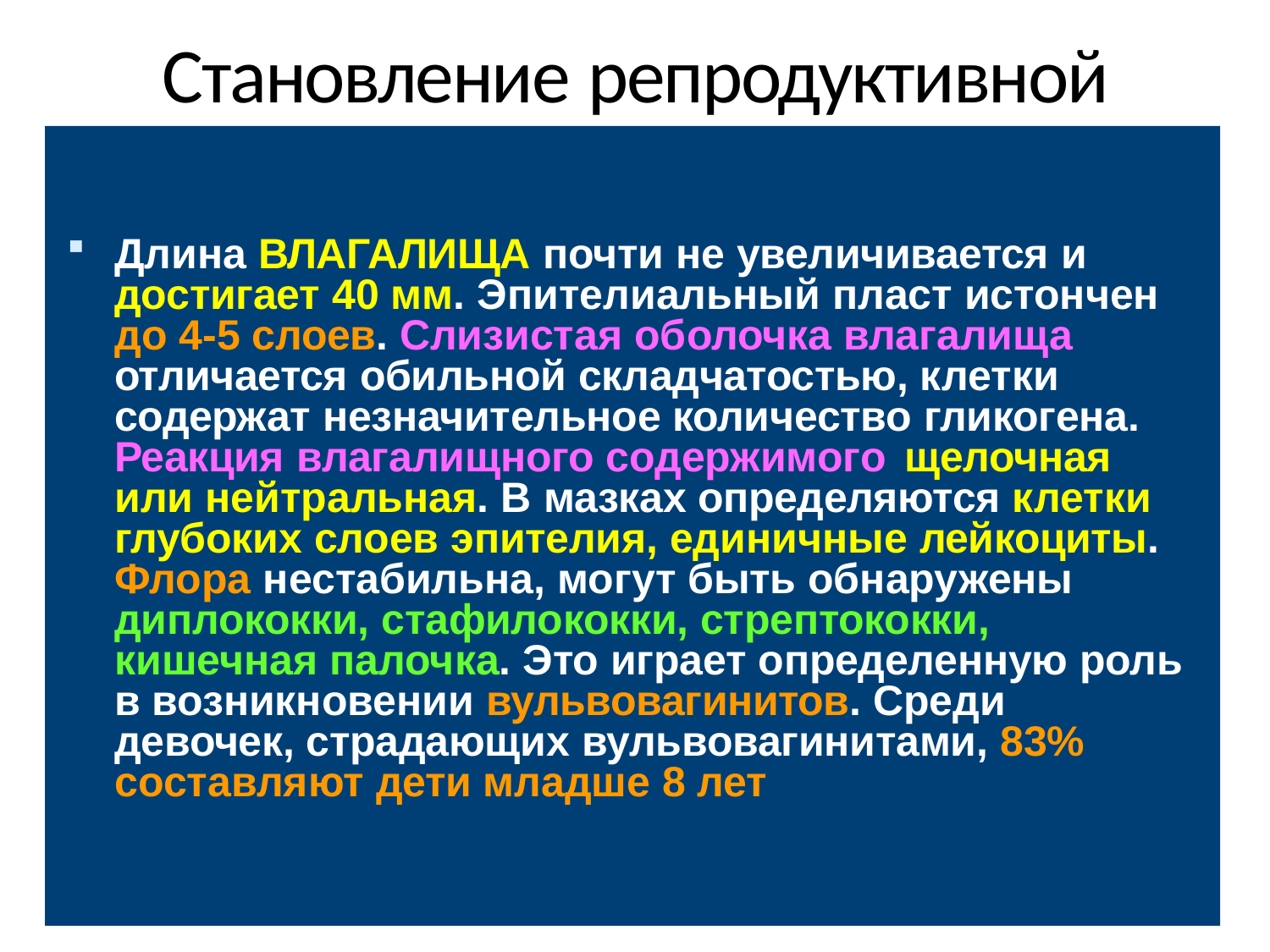

# Становление репродуктивной системы в постнатальном периоде

Длина ВЛАГАЛИЩА почти не увеличивается и достигает 40 мм. Эпителиальный пласт истончен до 4-5 слоев. Слизистая оболочка влагалища отличается обильной складчатостью, клетки содержат незначительное количество гликогена. Реакция влагалищного содержимого щелочная или нейтральная. В мазках определяются клетки глубоких слоев эпителия, единичные лейкоциты. Флора нестабильна, могут быть обнаружены диплококки, стафилококки, стрептококки, кишечная палочка. Это играет определенную роль в возникновении вульвовагинитов. Среди девочек, страдающих вульвовагинитами, 83% составляют дети младше 8 лет